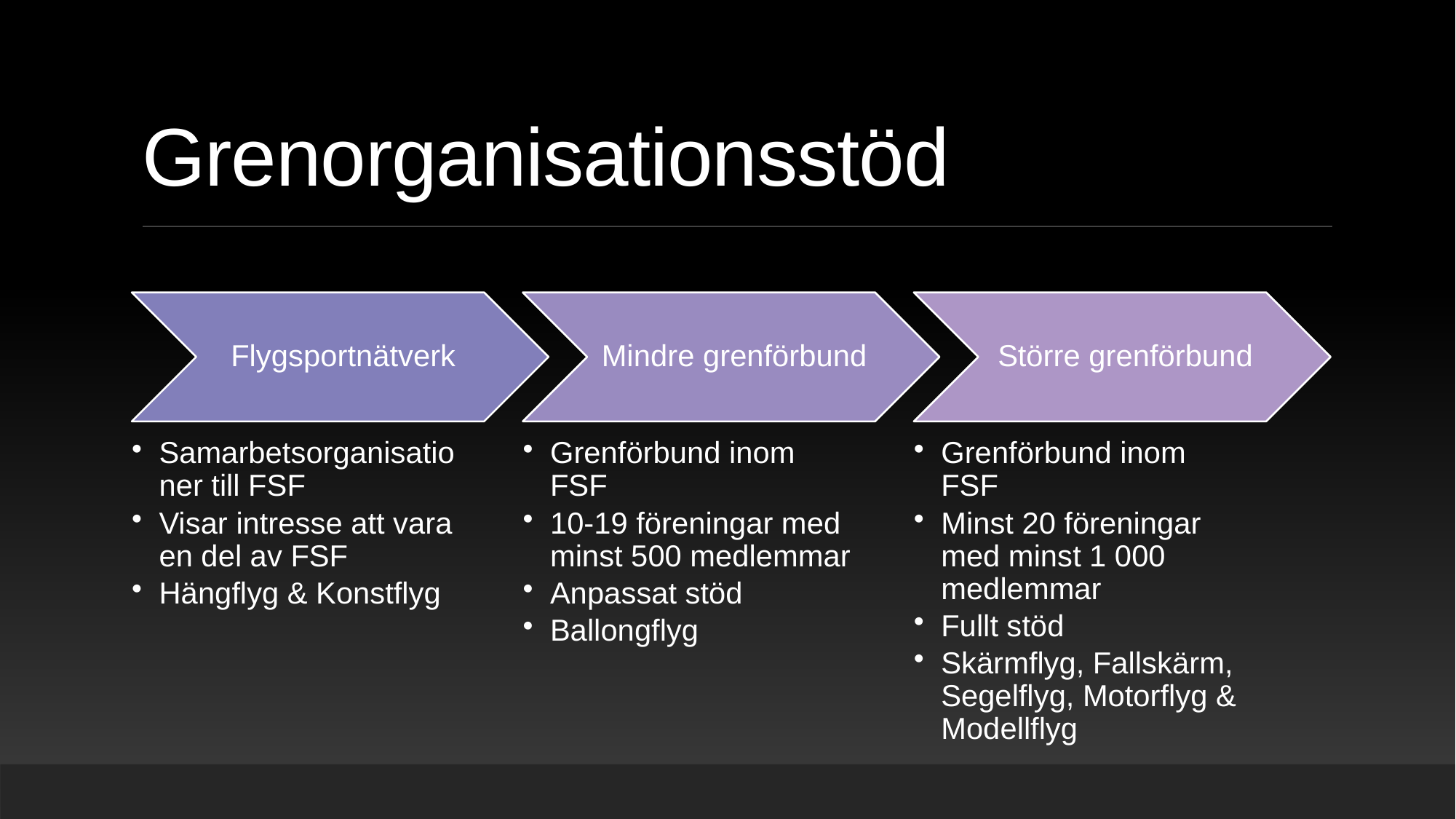

# Grenorganisationsstöd
Flygsportnätverk
Samarbetsorganisationer till FSF
Visar intresse att vara en del av FSF
Hängflyg & Konstflyg
Mindre grenförbund
Grenförbund inom FSF
10-19 föreningar med minst 500 medlemmar
Anpassat stöd
Ballongflyg
Större grenförbund
Grenförbund inom FSF
Minst 20 föreningar med minst 1 000 medlemmar
Fullt stöd
Skärmflyg, Fallskärm, Segelflyg, Motorflyg & Modellflyg